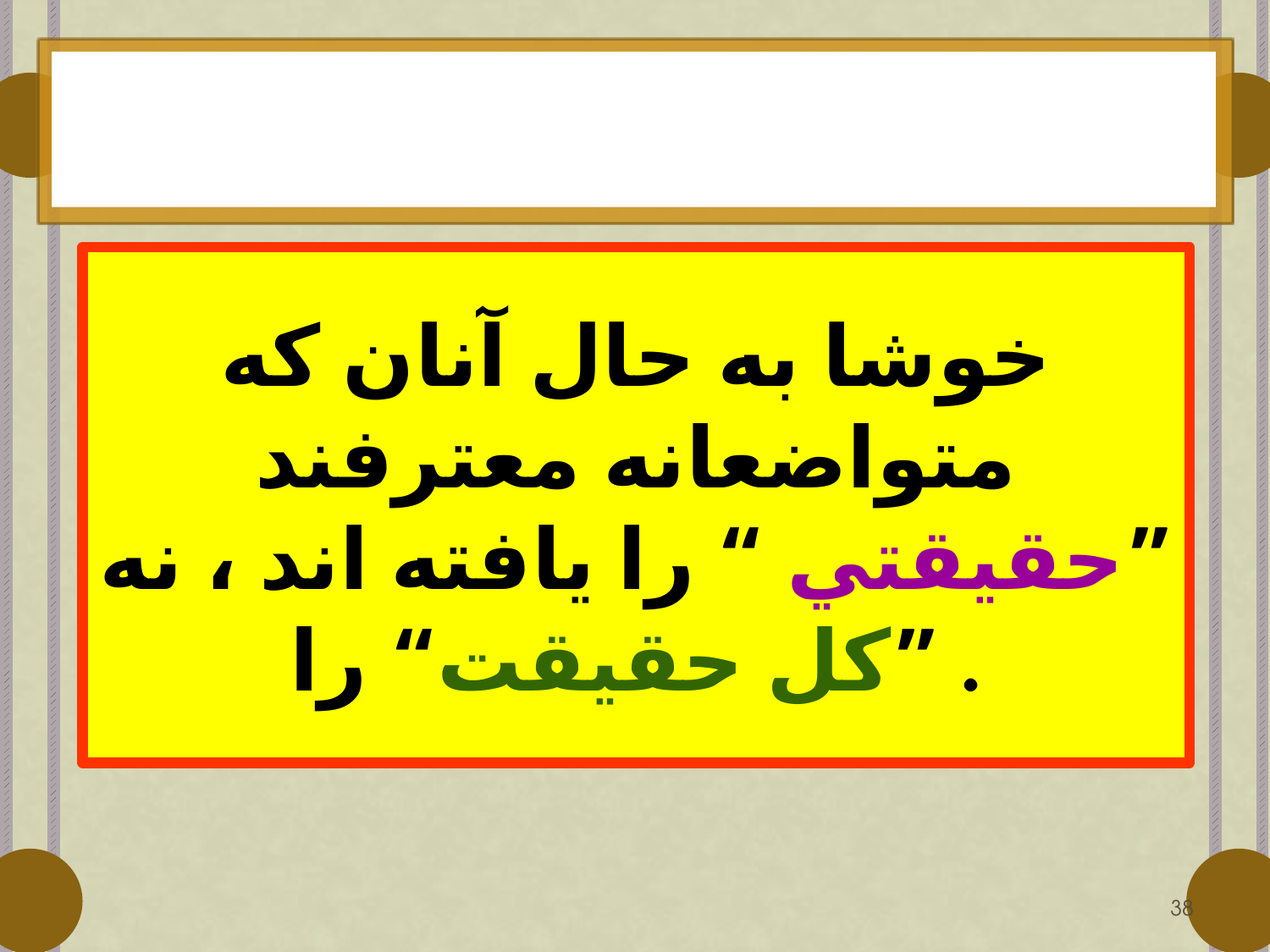

# خوشا به حال آنان كه متواضعانه معترفند ”حقيقتي “ را يافته اند ، نه ”كل حقيقت“ را .
38